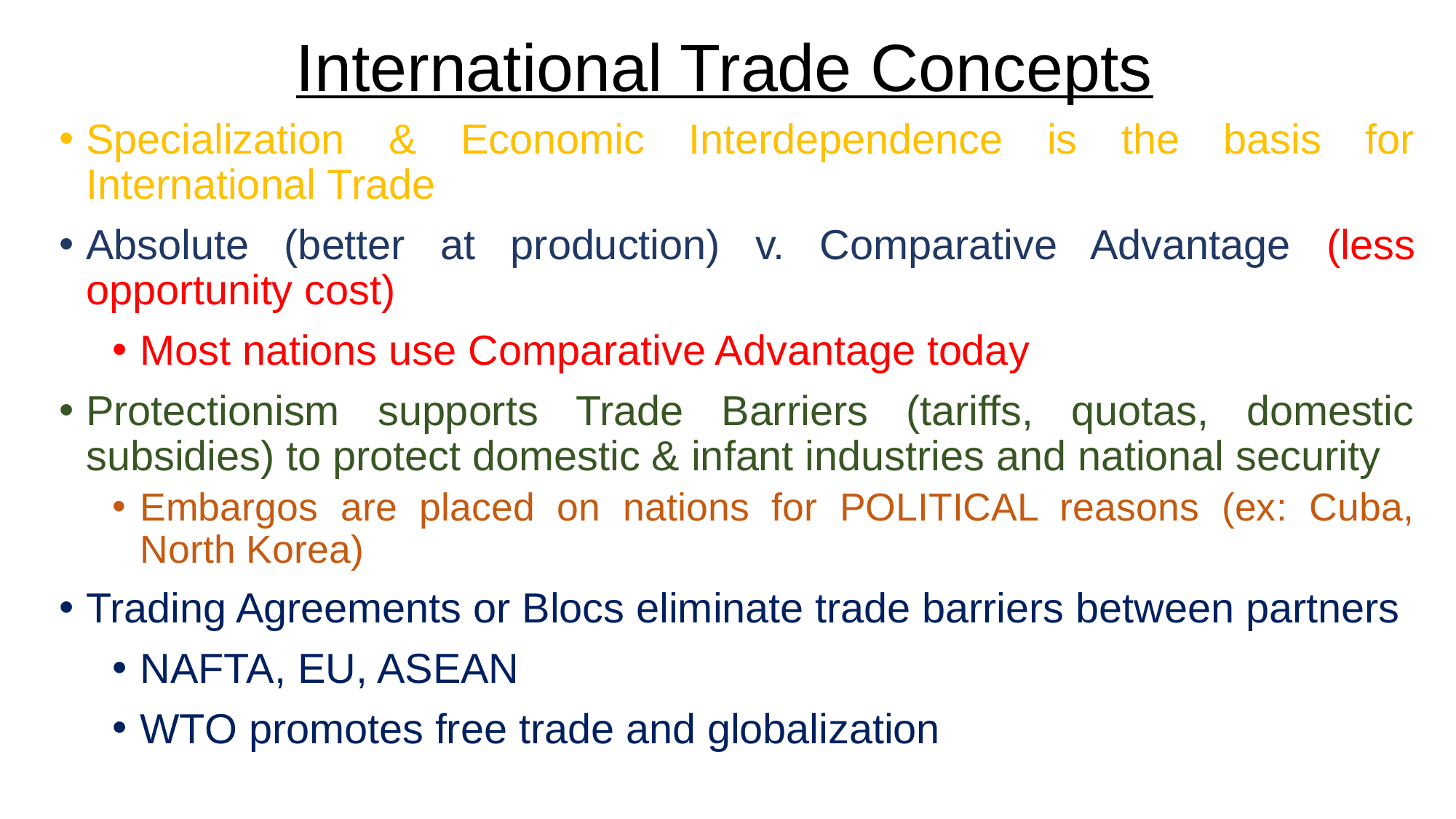

# International Trade Concepts
Specialization & Economic Interdependence is the basis for International Trade
Absolute (better at production) v. Comparative Advantage (less opportunity cost)
Most nations use Comparative Advantage today
Protectionism supports Trade Barriers (tariffs, quotas, domestic subsidies) to protect domestic & infant industries and national security
Embargos are placed on nations for POLITICAL reasons (ex: Cuba, North Korea)
Trading Agreements or Blocs eliminate trade barriers between partners
NAFTA, EU, ASEAN
WTO promotes free trade and globalization